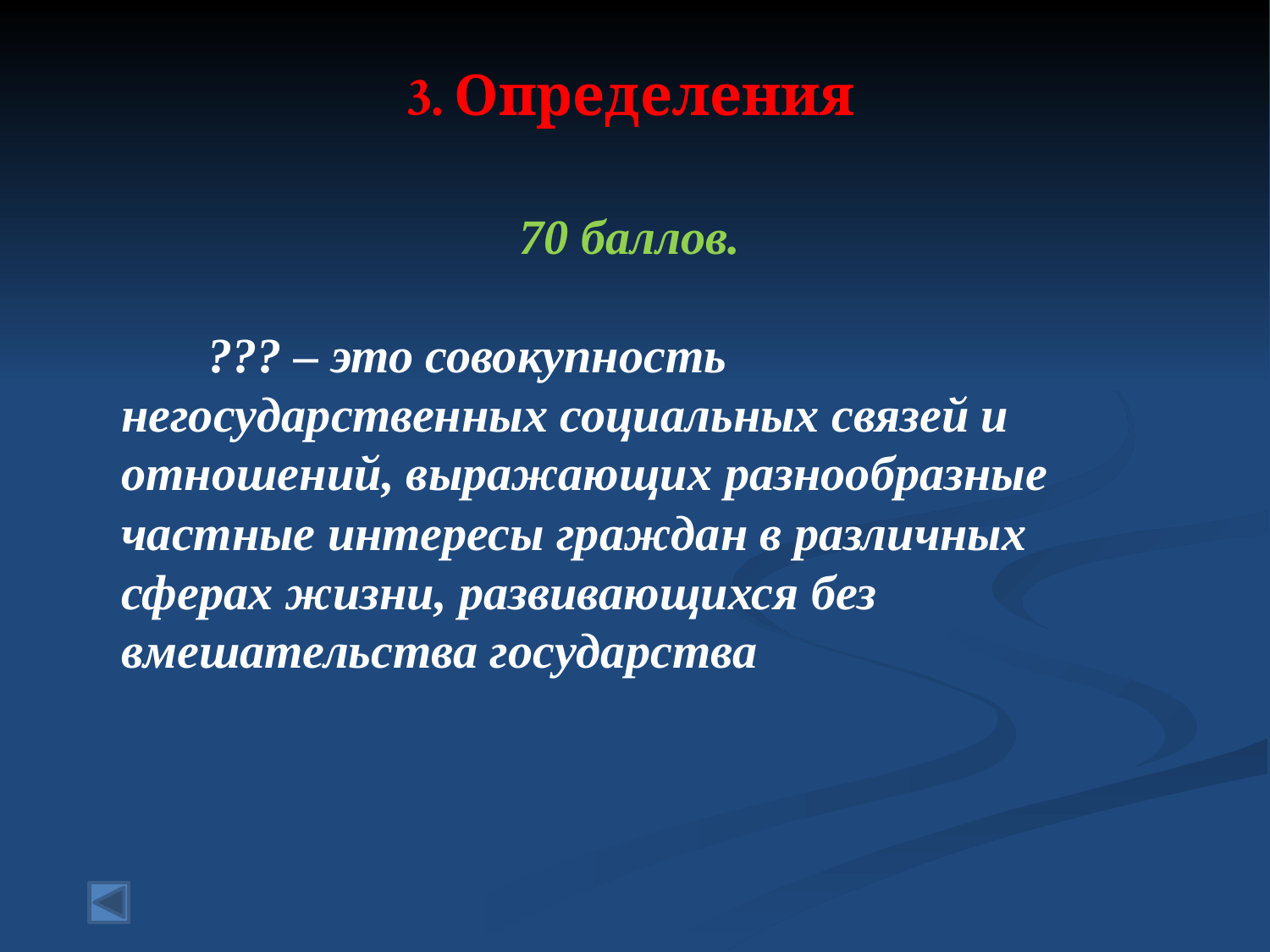

# 3. Определения
70 баллов.

       ??? – это совокупность негосударственных социальных связей и отношений, выражающих разнообразные частные интересы граждан в различных сферах жизни, развивающихся без вмешательства государства